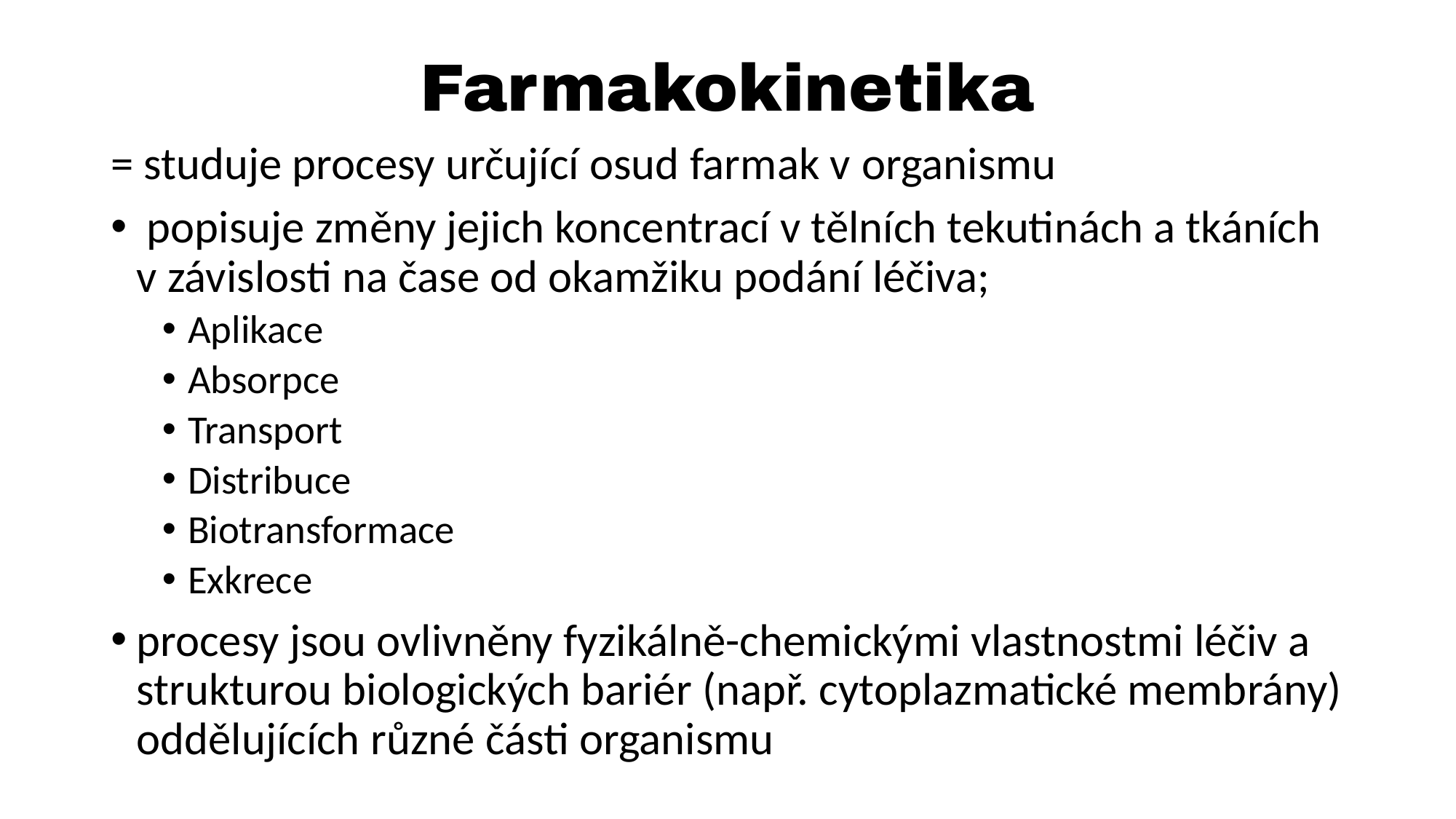

# Farmakokinetika
= studuje procesy určující osud farmak v organismu
 popisuje změny jejich koncentrací v tělních tekutinách a tkáních v závislosti na čase od okamžiku podání léčiva;
Aplikace
Absorpce
Transport
Distribuce
Biotransformace
Exkrece
procesy jsou ovlivněny fyzikálně-chemickými vlastnostmi léčiv a strukturou biologických bariér (např. cytoplazmatické membrány) oddělujících různé části organismu